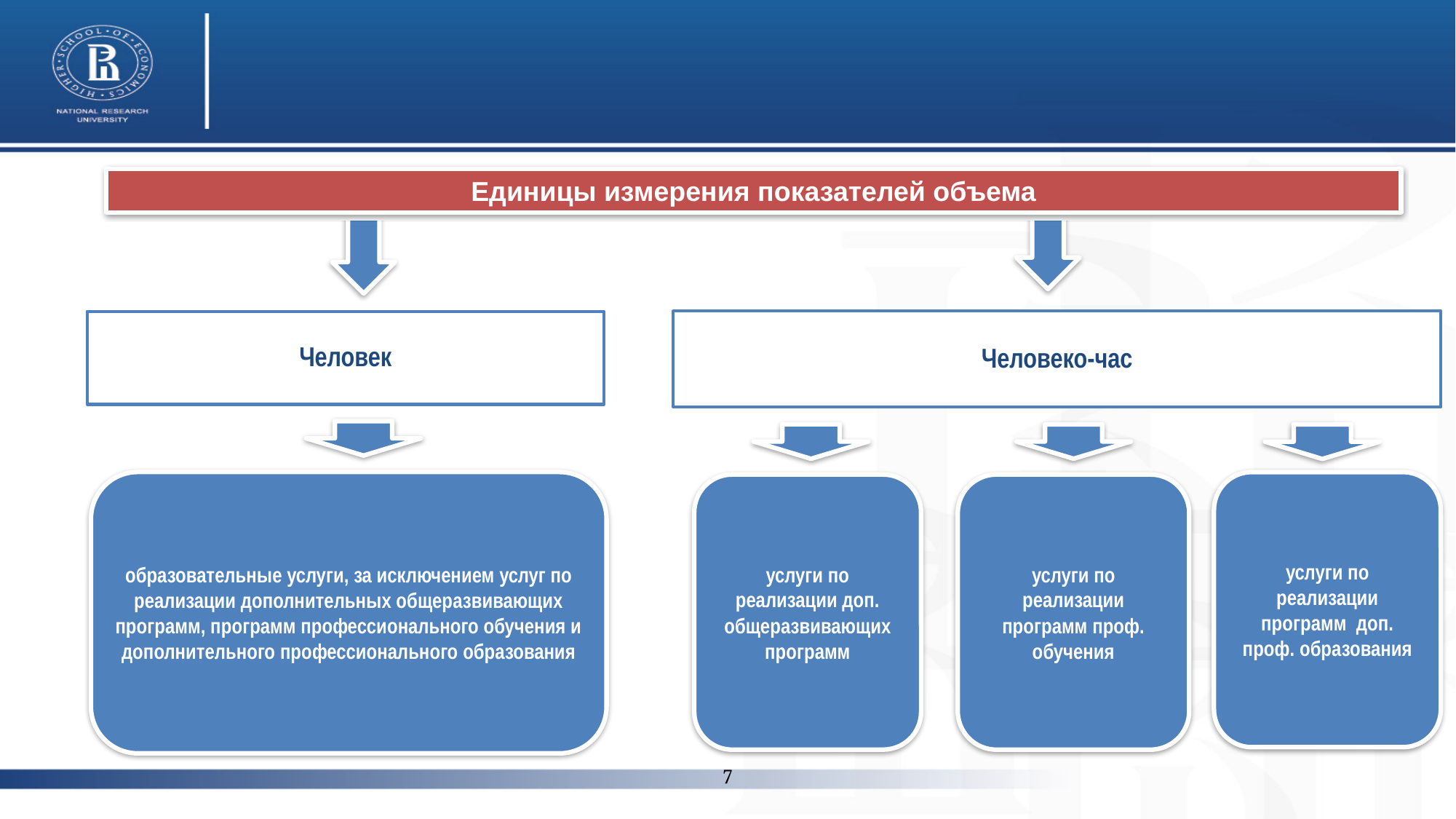

Единицы измерения показателей объема

Человеко-час
Человек

образовательные услуги, за исключением услуг по реализации дополнительных общеразвивающих программ, программ профессионального обучения и дополнительного профессионального образования
услуги по реализации программ  доп. проф. образования
услуги по реализации доп. общеразвивающих программ
услуги по реализации программ проф. обучения
7